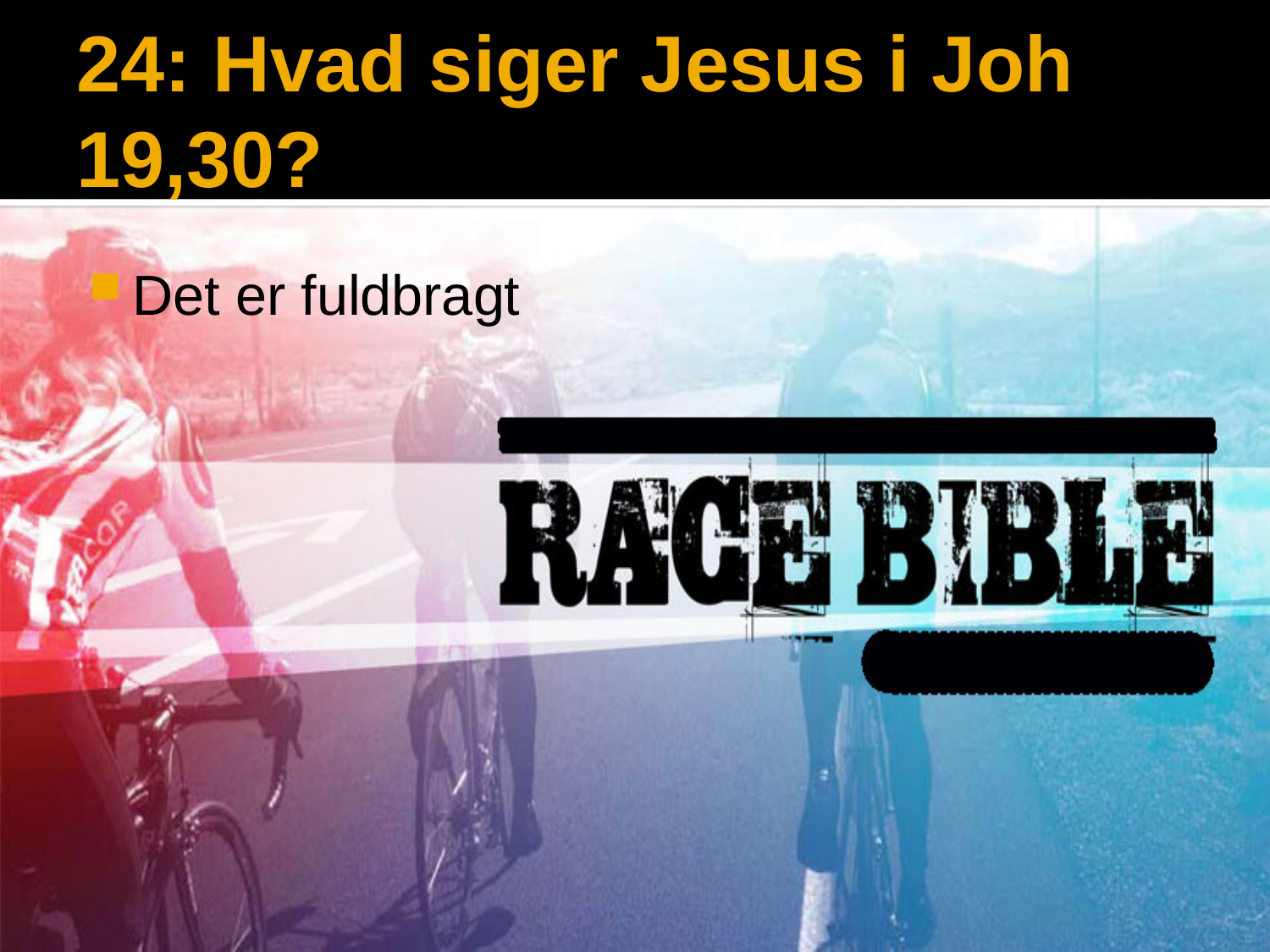

# 24: Hvad siger Jesus i Joh 19,30?
Det er fuldbragt